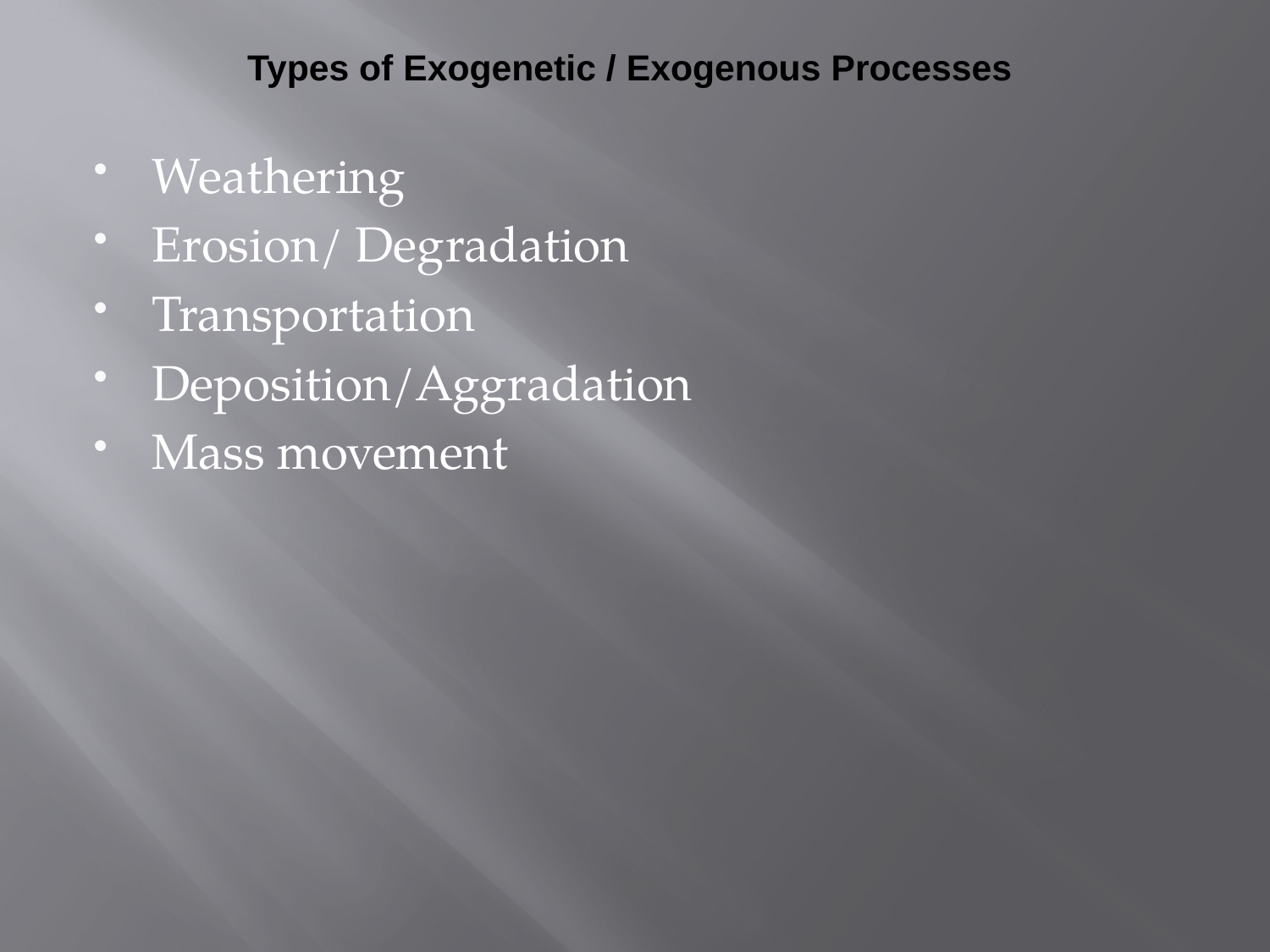

# Types of Exogenetic / Exogenous Processes
Weathering
Erosion/ Degradation
Transportation
Deposition/Aggradation
Mass movement